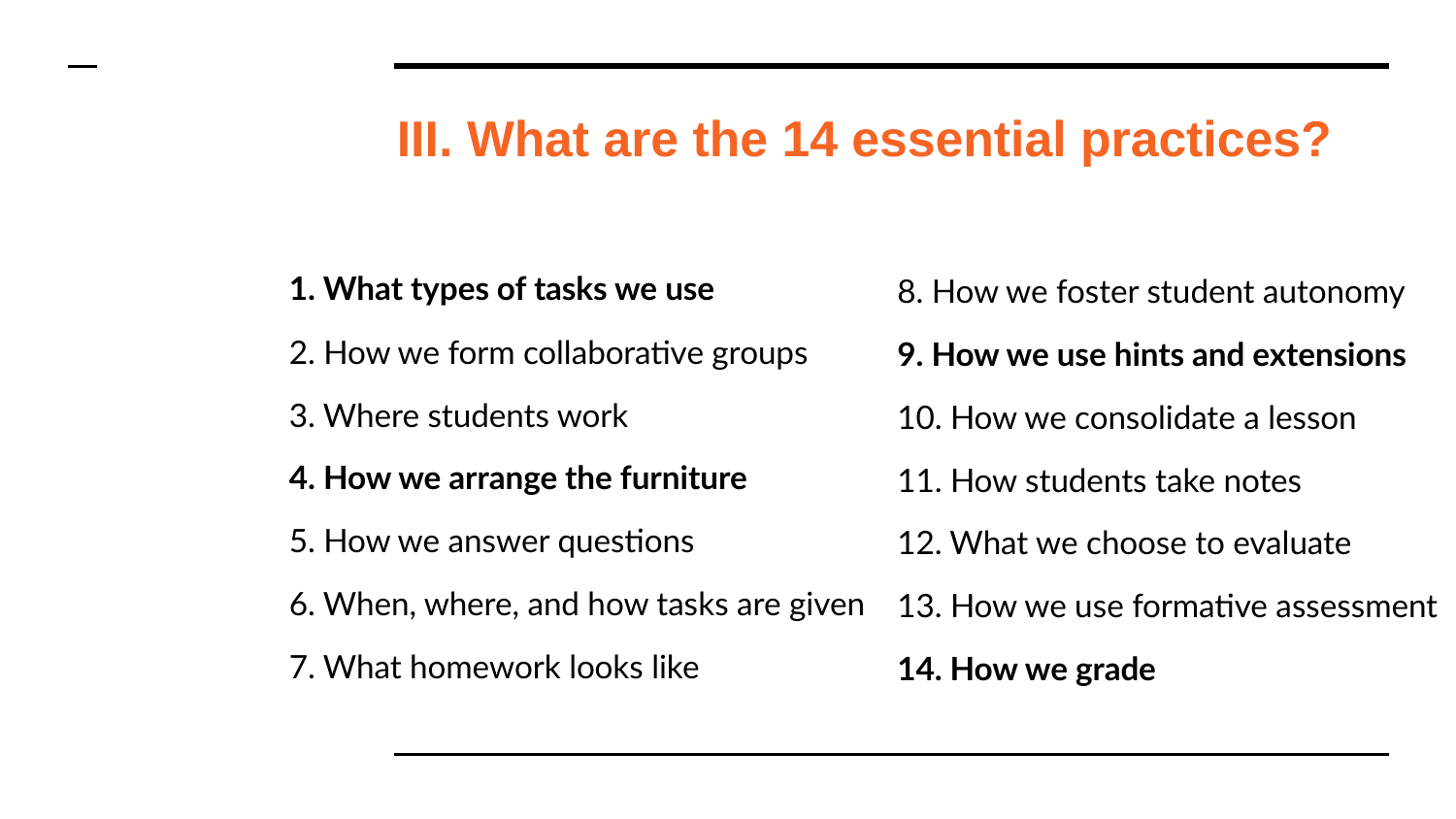

# III. What are the 14 essential practices?
1. What types of tasks we use
2. How we form collaborative groups
3. Where students work
4. How we arrange the furniture
5. How we answer questions
6. When, where, and how tasks are given
7. What homework looks like
8. How we foster student autonomy
9. How we use hints and extensions
10. How we consolidate a lesson
11. How students take notes
12. What we choose to evaluate
13. How we use formative assessment
14. How we grade